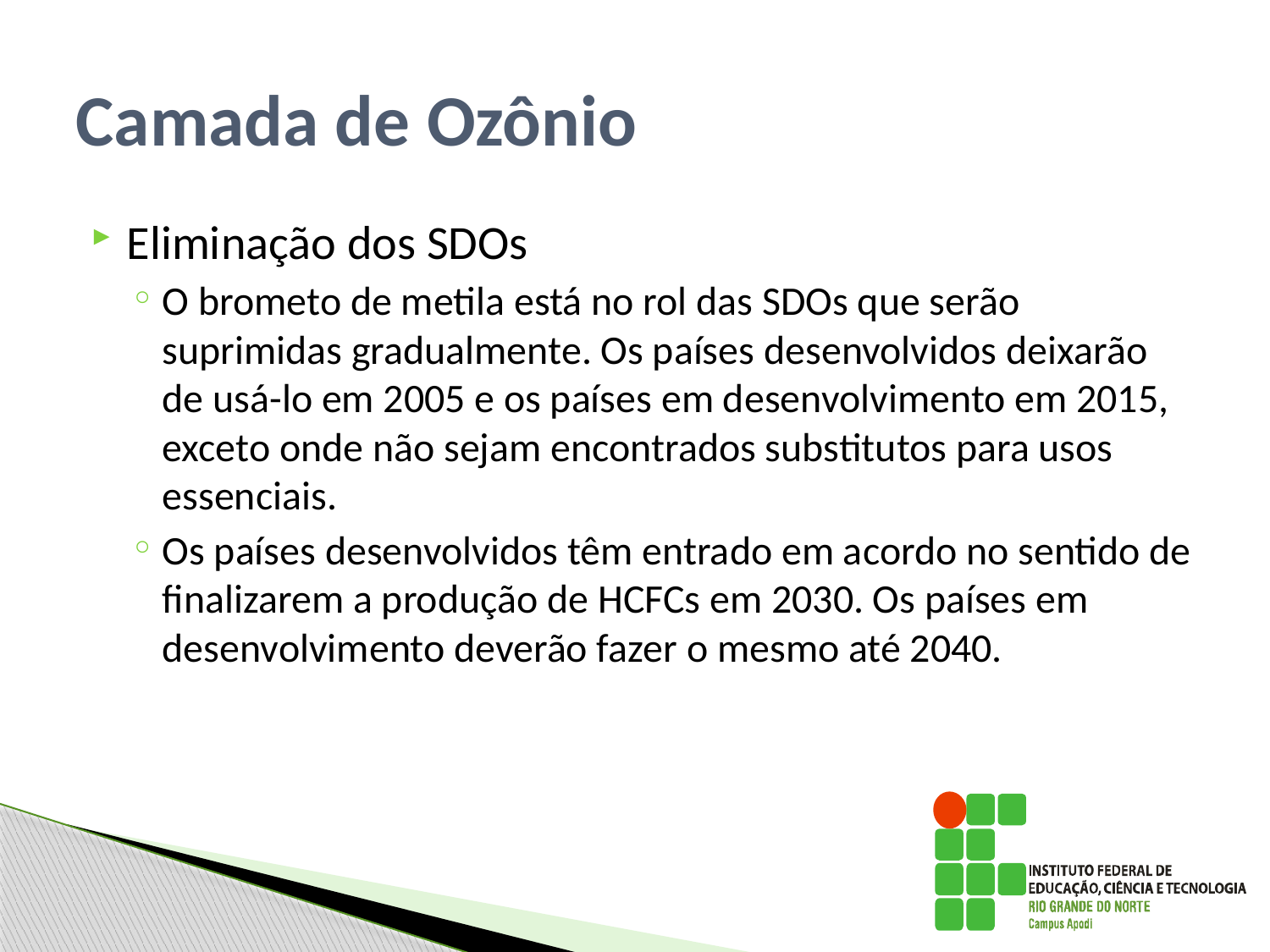

# Camada de Ozônio
Eliminação dos SDOs
O brometo de metila está no rol das SDOs que serão suprimidas gradualmente. Os países desenvolvidos deixarão de usá-lo em 2005 e os países em desenvolvimento em 2015, exceto onde não sejam encontrados substitutos para usos essenciais.
Os países desenvolvidos têm entrado em acordo no sentido de finalizarem a produção de HCFCs em 2030. Os países em desenvolvimento deverão fazer o mesmo até 2040.